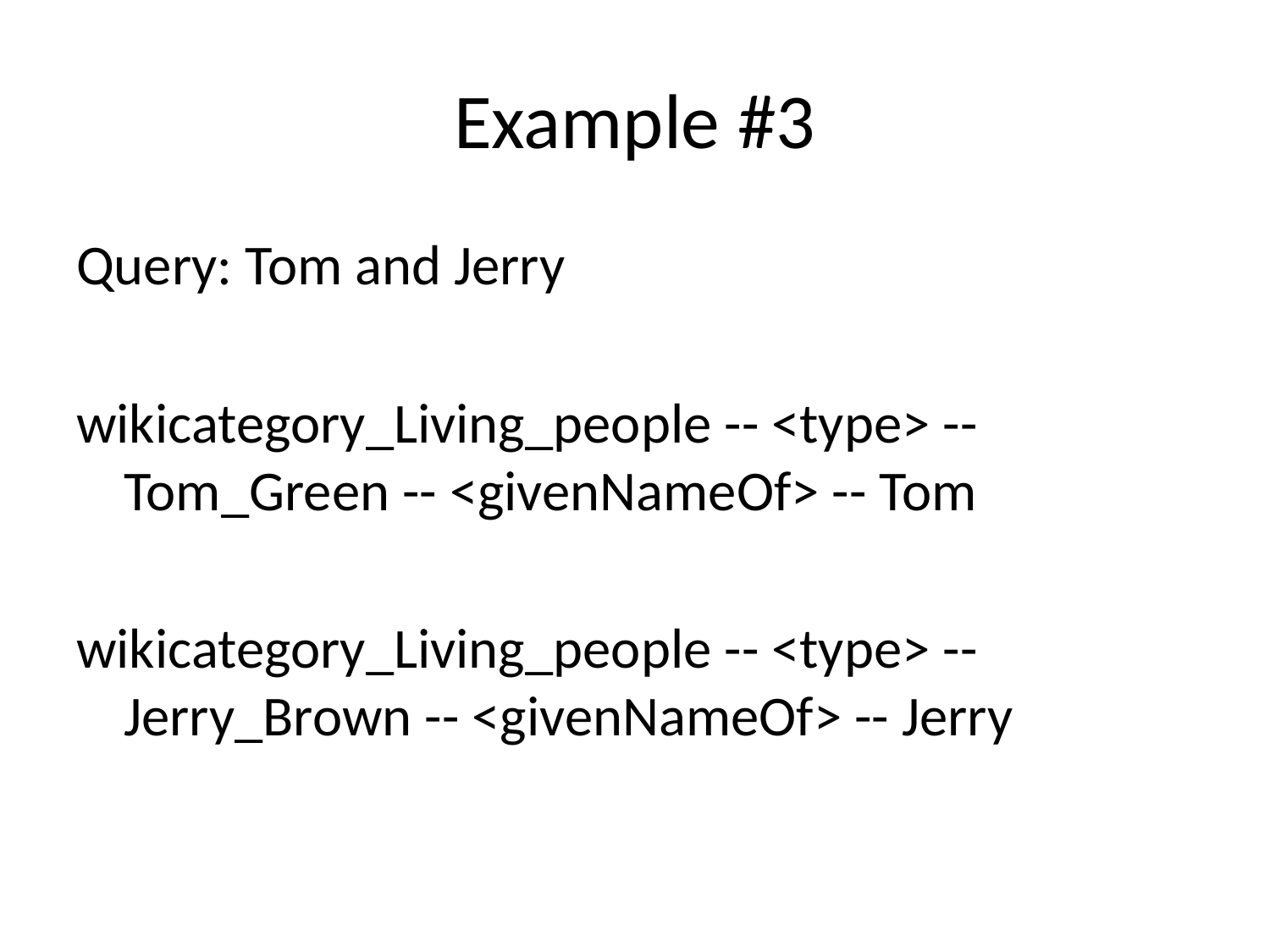

# Example #3
Query: Tom and Jerry

wikicategory_Living_people -- <type> -- Tom_Green -- <givenNameOf> -- Tom

wikicategory_Living_people -- <type> -- Jerry_Brown -- <givenNameOf> -- Jerry